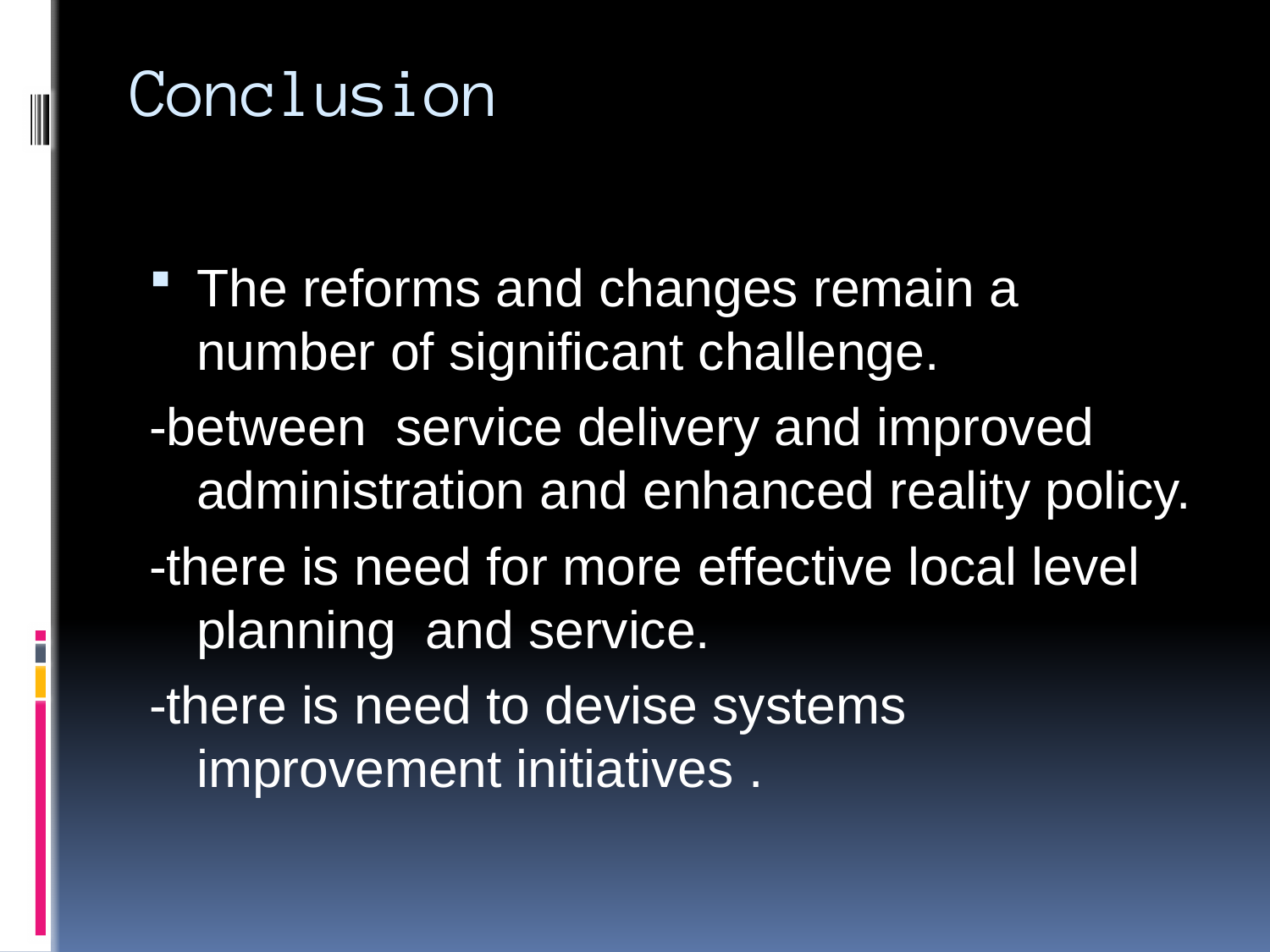

# Conclusion
The reforms and changes remain a number of significant challenge.
-between  service delivery and improved administration and enhanced reality policy.
-there is need for more effective local level planning  and service.
-there is need to devise systems improvement initiatives .